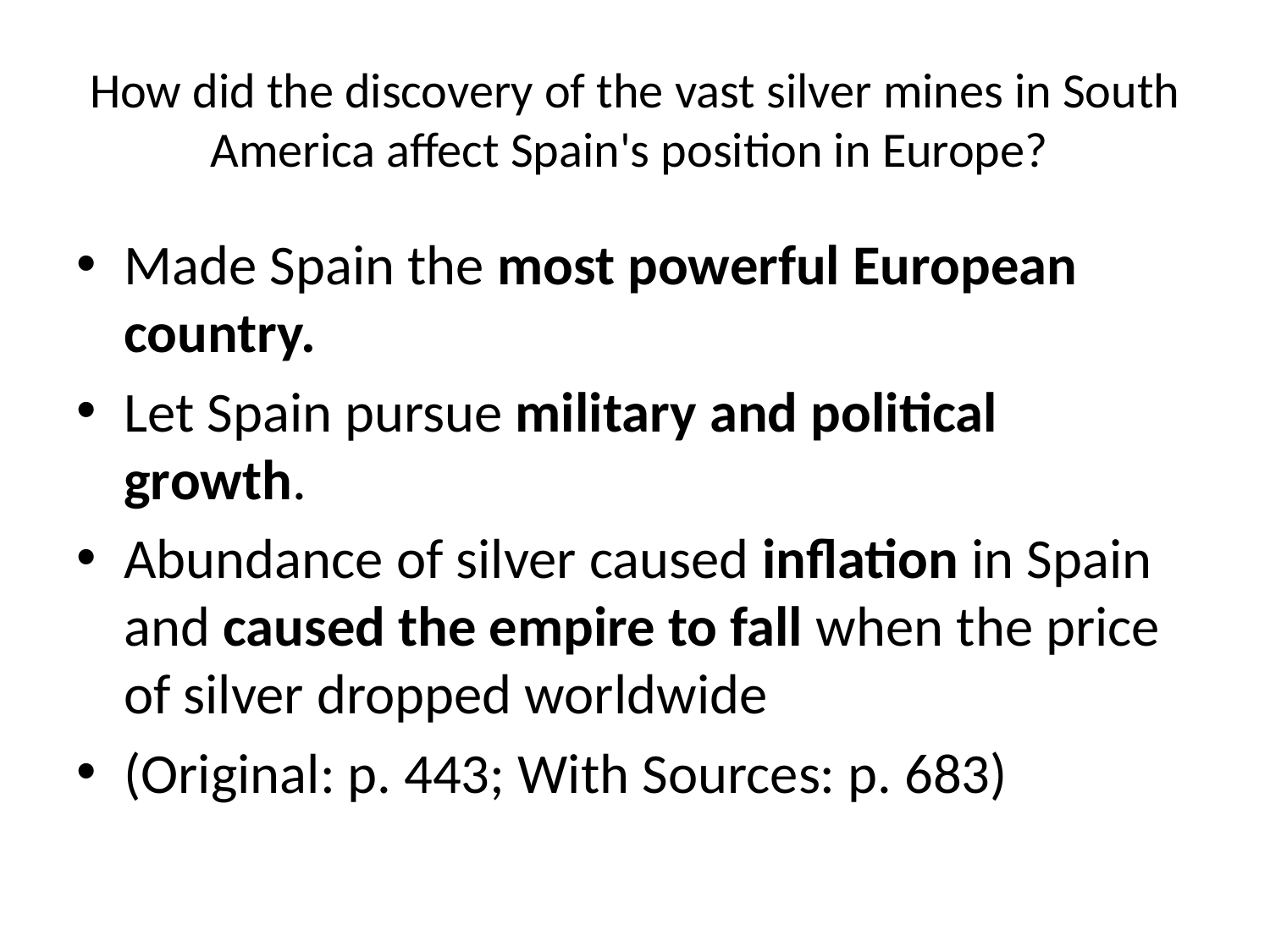

# How did the discovery of the vast silver mines in South America affect Spain's position in Europe?
Made Spain the most powerful European country.
Let Spain pursue military and political growth.
Abundance of silver caused inflation in Spain and caused the empire to fall when the price of silver dropped worldwide
(Original: p. 443; With Sources: p. 683)